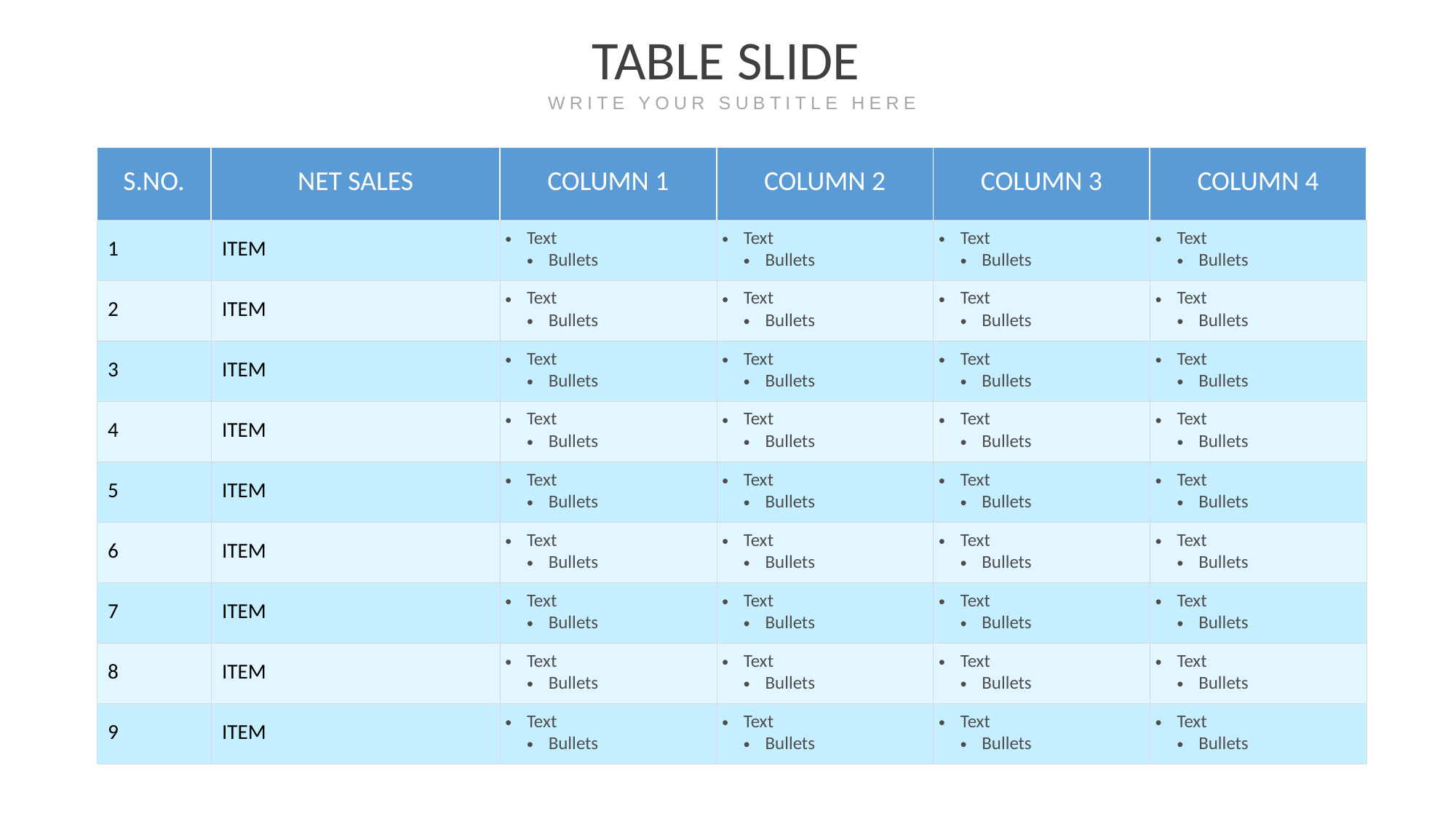

TABLE SLIDE
WRITE YOUR SUBTITLE HERE
| S.NO. | NET SALES | COLUMN 1 | COLUMN 2 | COLUMN 3 | COLUMN 4 |
| --- | --- | --- | --- | --- | --- |
| 1 | ITEM | Text Bullets | Text Bullets | Text Bullets | Text Bullets |
| 2 | ITEM | Text Bullets | Text Bullets | Text Bullets | Text Bullets |
| 3 | ITEM | Text Bullets | Text Bullets | Text Bullets | Text Bullets |
| 4 | ITEM | Text Bullets | Text Bullets | Text Bullets | Text Bullets |
| 5 | ITEM | Text Bullets | Text Bullets | Text Bullets | Text Bullets |
| 6 | ITEM | Text Bullets | Text Bullets | Text Bullets | Text Bullets |
| 7 | ITEM | Text Bullets | Text Bullets | Text Bullets | Text Bullets |
| 8 | ITEM | Text Bullets | Text Bullets | Text Bullets | Text Bullets |
| 9 | ITEM | Text Bullets | Text Bullets | Text Bullets | Text Bullets |